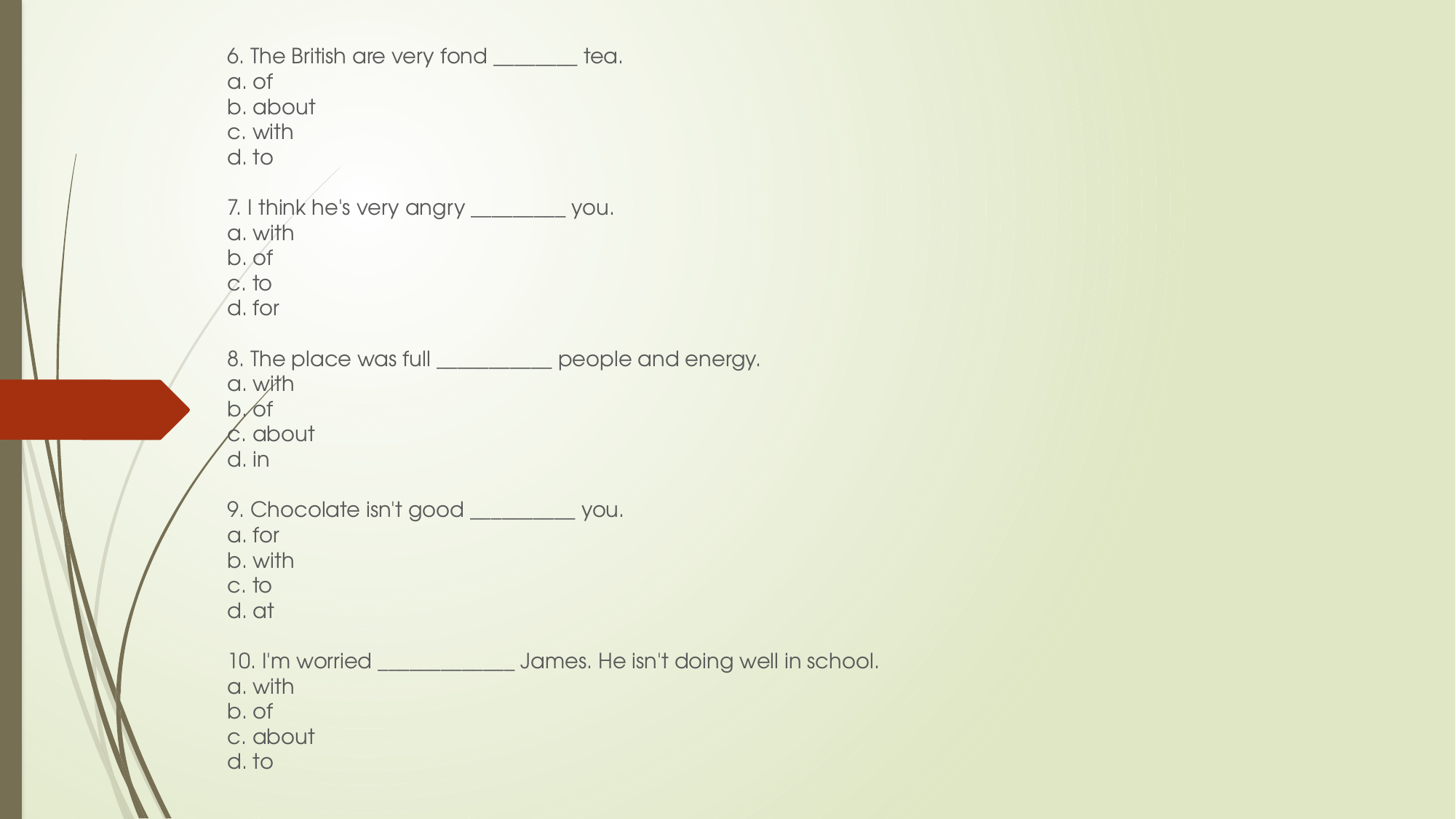

6. The British are very fond ________ tea.
a. of
b. about
c. with
d. to

7. I think he's very angry _________ you.
a. with
b. of
c. to
d. for

8. The place was full ___________ people and energy.
a. with
b. of
c. about
d. in

9. Chocolate isn't good __________ you.
a. for
b. with
c. to
d. at

10. I'm worried _____________ James. He isn't doing well in school.
a. with
b. of
c. about
d. to